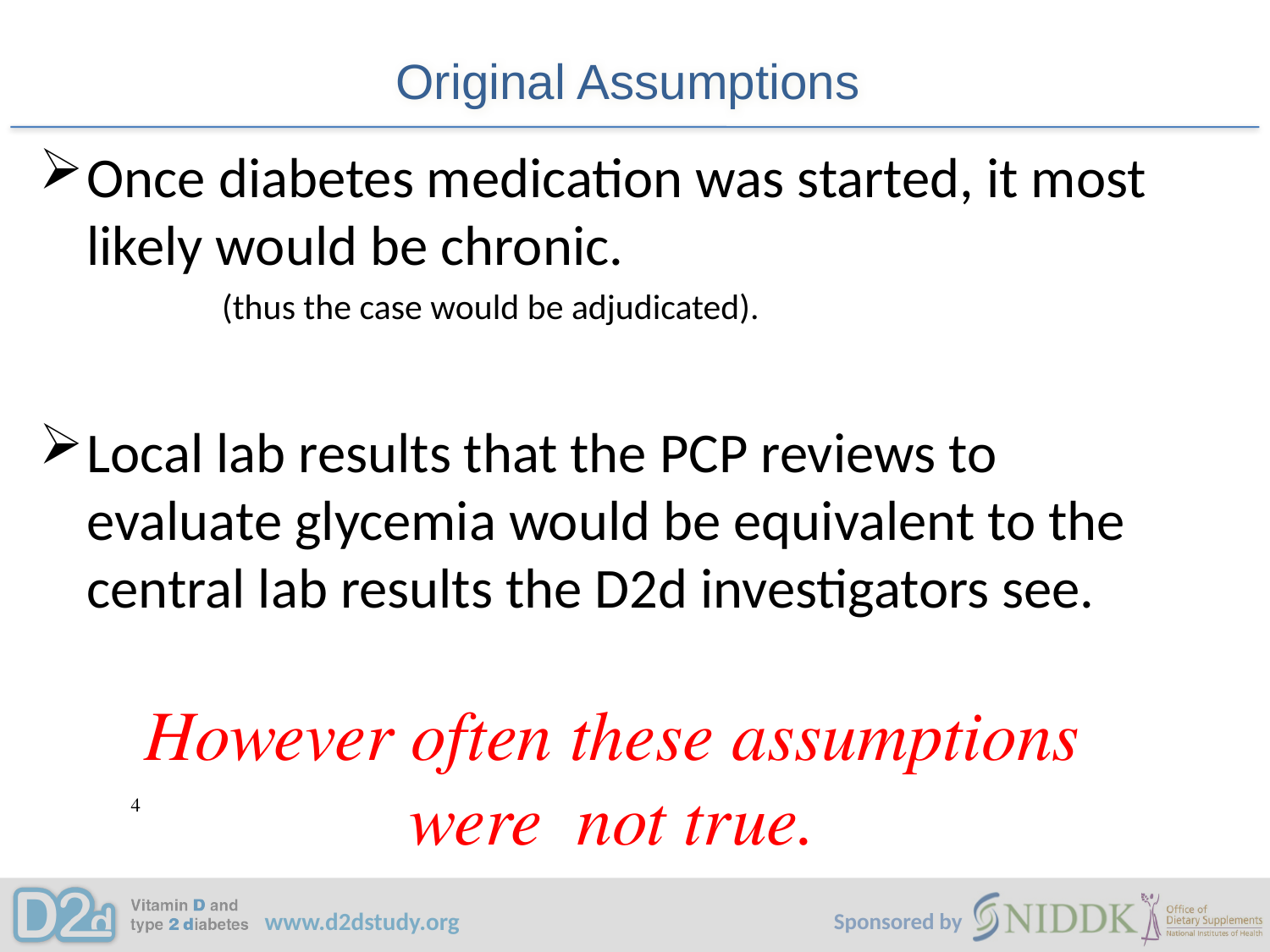

# Original Assumptions
Once diabetes medication was started, it most likely would be chronic.
 (thus the case would be adjudicated).

Local lab results that the PCP reviews to evaluate glycemia would be equivalent to the central lab results the D2d investigators see.

However often these assumptions were  not true.
4